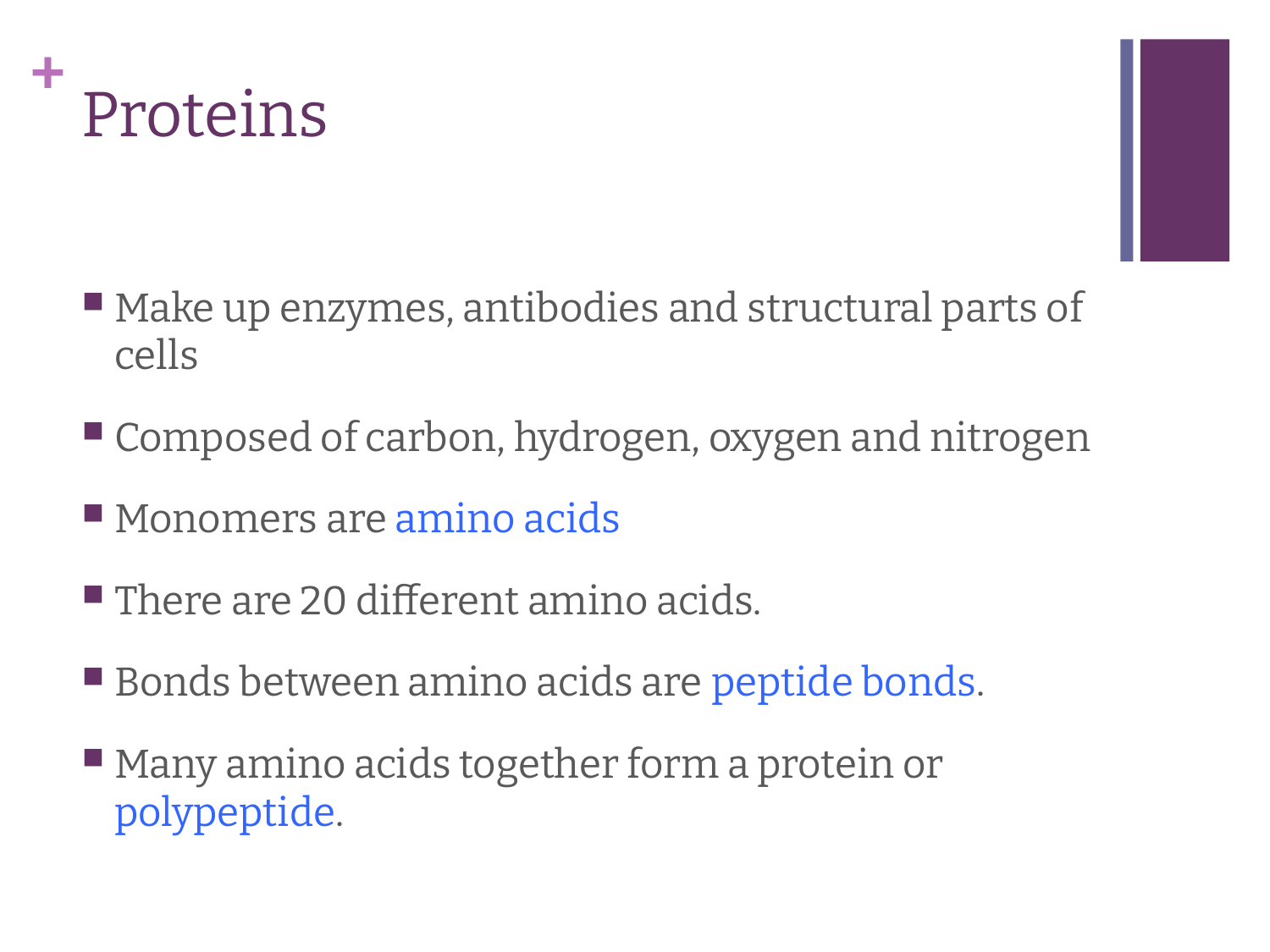

# Proteins
Make up enzymes, antibodies and structural parts of cells
Composed of carbon, hydrogen, oxygen and nitrogen
Monomers are amino acids
There are 20 different amino acids.
Bonds between amino acids are peptide bonds.
Many amino acids together form a protein or polypeptide.